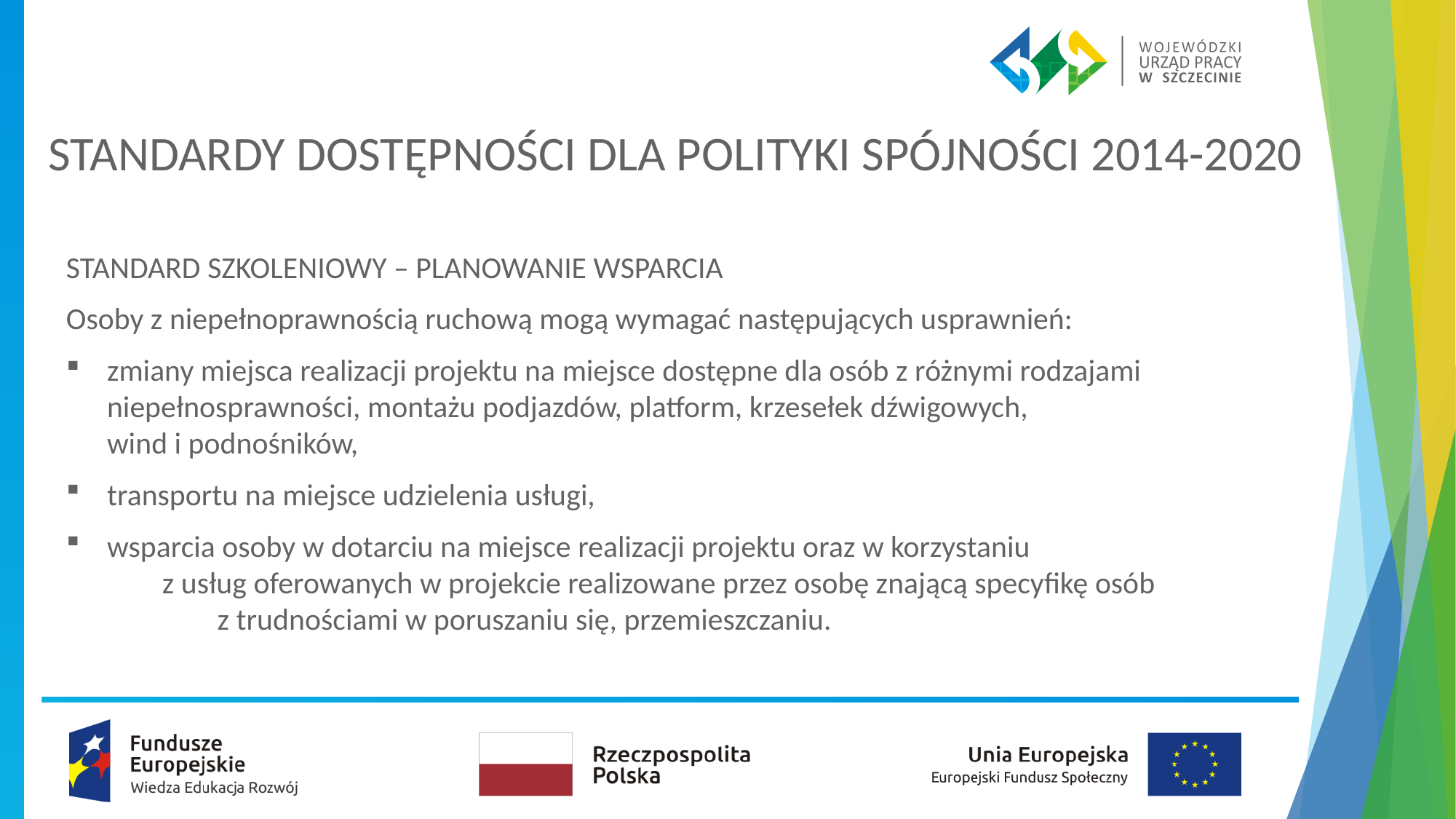

# STANDARDY DOSTĘPNOŚCI DLA POLITYKI SPÓJNOŚCI 2014-2020
STANDARD SZKOLENIOWY – PLANOWANIE WSPARCIA
Osoby z niepełnoprawnością ruchową mogą wymagać następujących usprawnień:
zmiany miejsca realizacji projektu na miejsce dostępne dla osób z różnymi rodzajami niepełnosprawności, montażu podjazdów, platform, krzesełek dźwigowych,                            wind i podnośników,
transportu na miejsce udzielenia usługi,
wsparcia osoby w dotarciu na miejsce realizacji projektu oraz w korzystaniu                                         z usług oferowanych w projekcie realizowane przez osobę znającą specyfikę osób                               z trudnościami w poruszaniu się, przemieszczaniu.